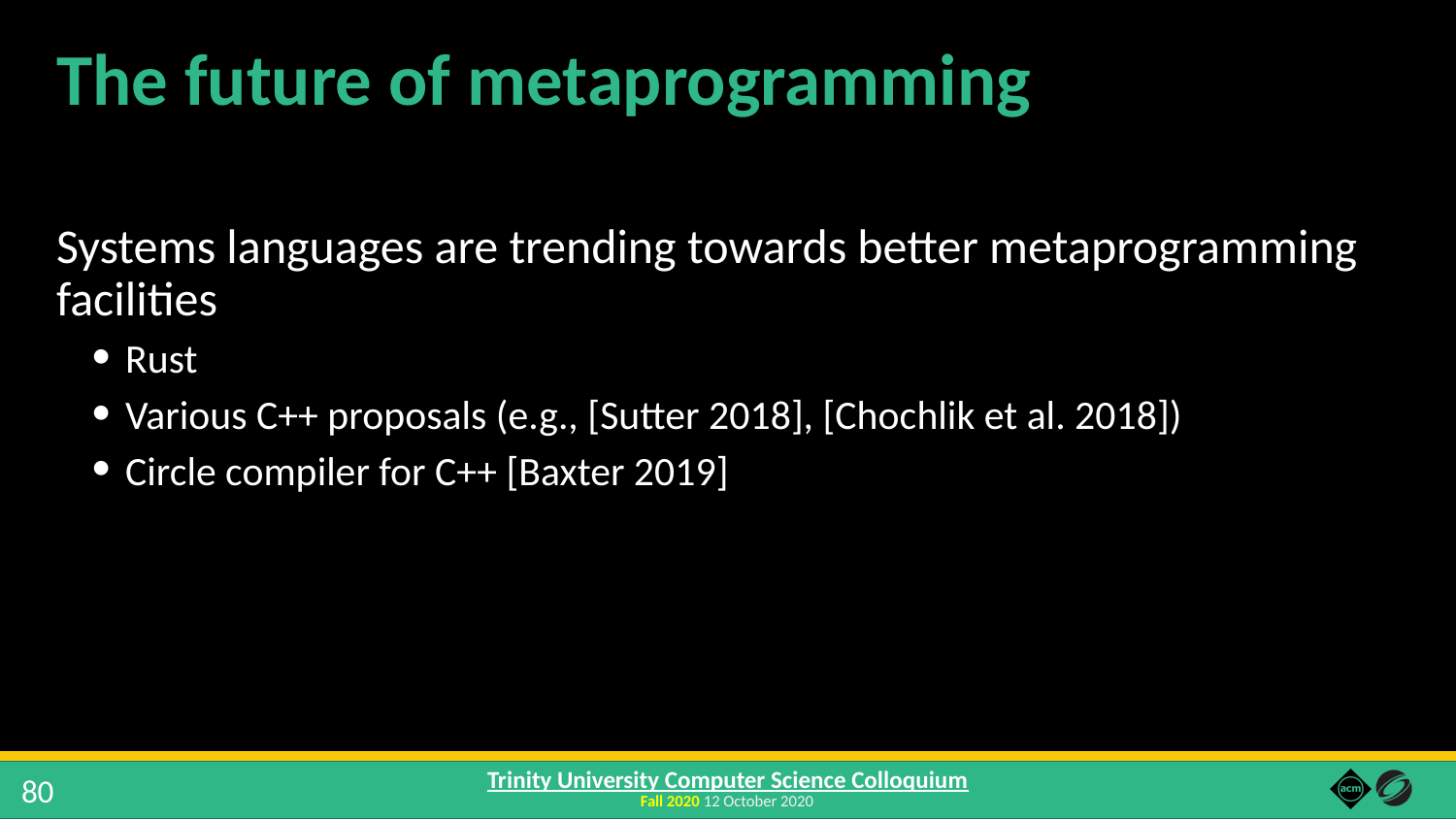

# The future of metaprogramming

Systems languages are trending towards better metaprogramming facilities
Rust
Various C++ proposals (e.g., [Sutter 2018], [Chochlik et al. 2018])
Circle compiler for C++ [Baxter 2019]
80